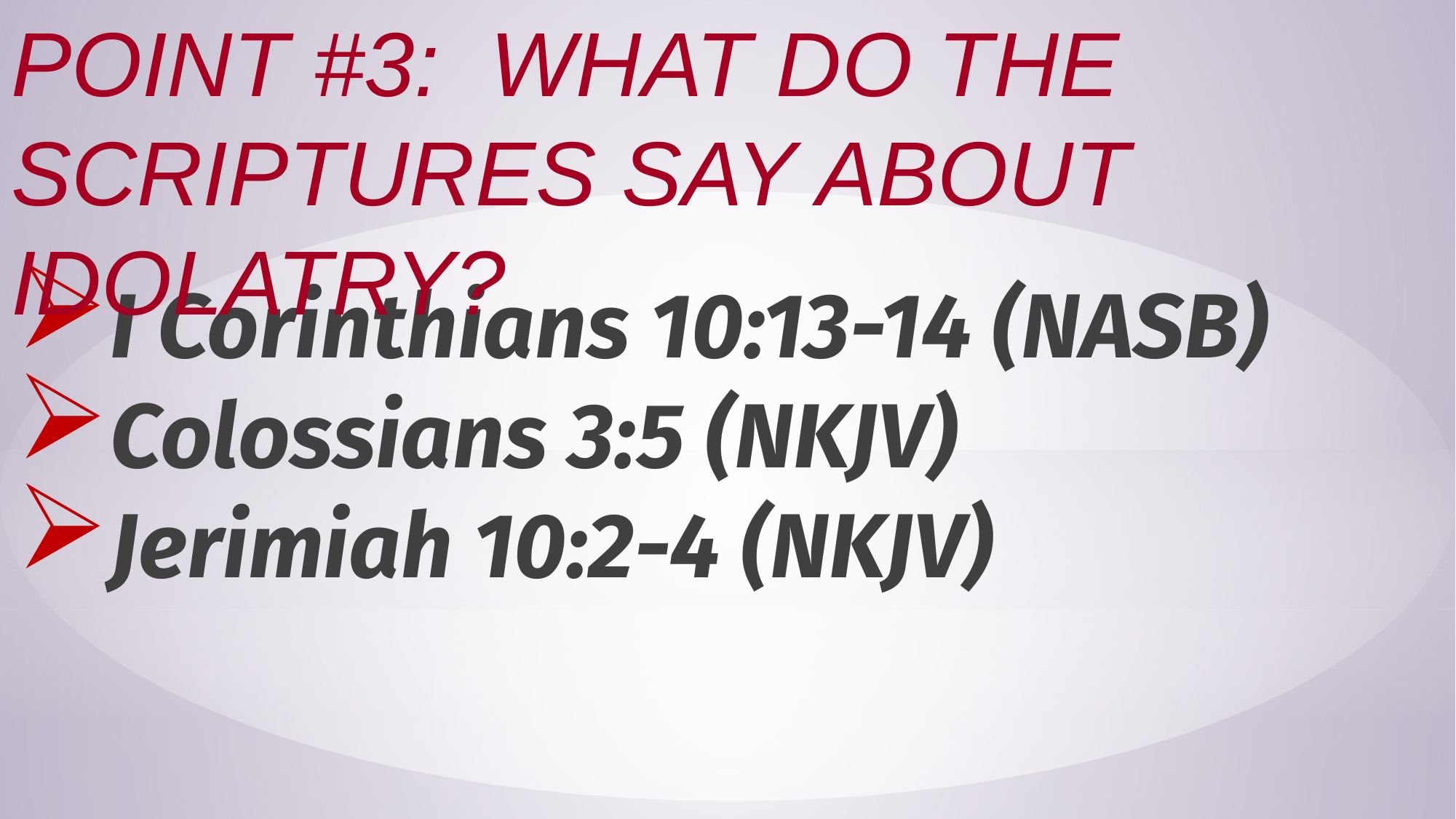

# Point #3:  What Do the Scriptures Say About Idolatry?
I Corinthians 10:13-14 (NASB)
Colossians 3:5 (NKJV)
Jerimiah 10:2-4 (NKJV)